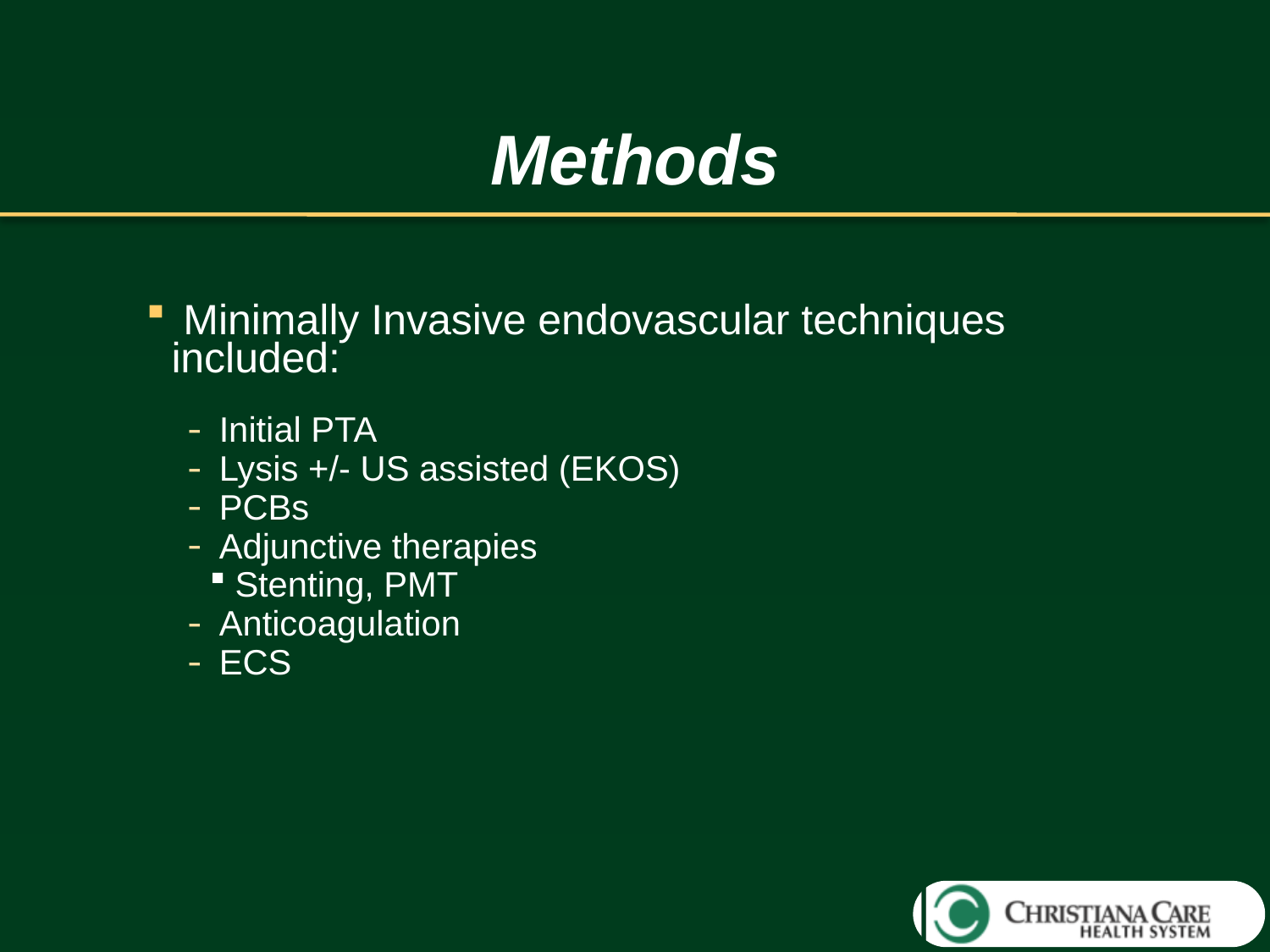

# Methods
 Minimally Invasive endovascular techniques 	included:

 Initial PTA
 Lysis +/- US assisted (EKOS)
 PCBs
 Adjunctive therapies
Stenting, PMT
 Anticoagulation
 ECS